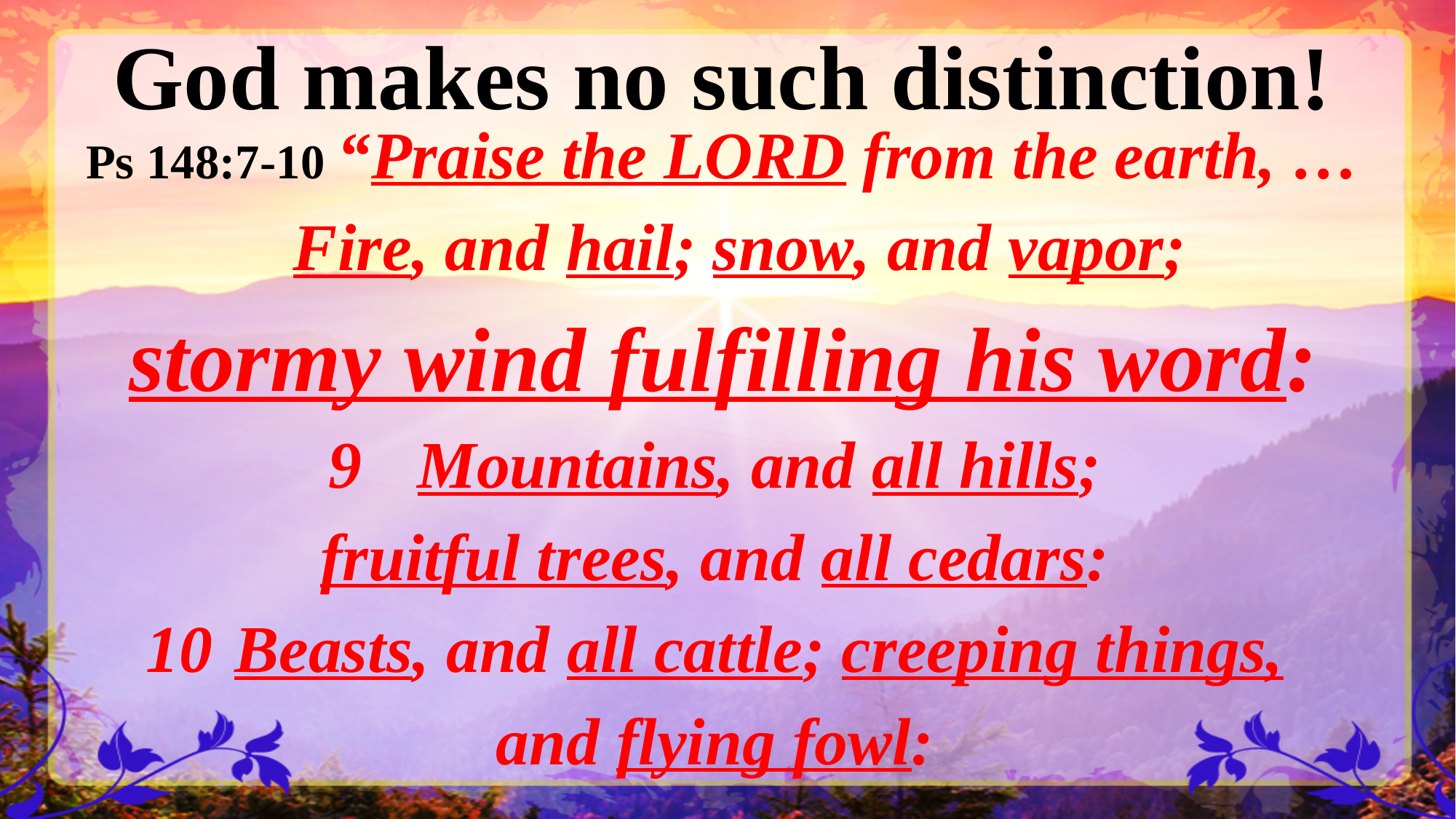

God makes no such distinction!

Ps 148:7-10 “Praise the LORD from the earth, …
  Fire, and hail; snow, and vapor;
 stormy wind fulfilling his word:
Mountains, and all hills;
fruitful trees, and all cedars:
Beasts, and all cattle; creeping things,
and flying fowl: